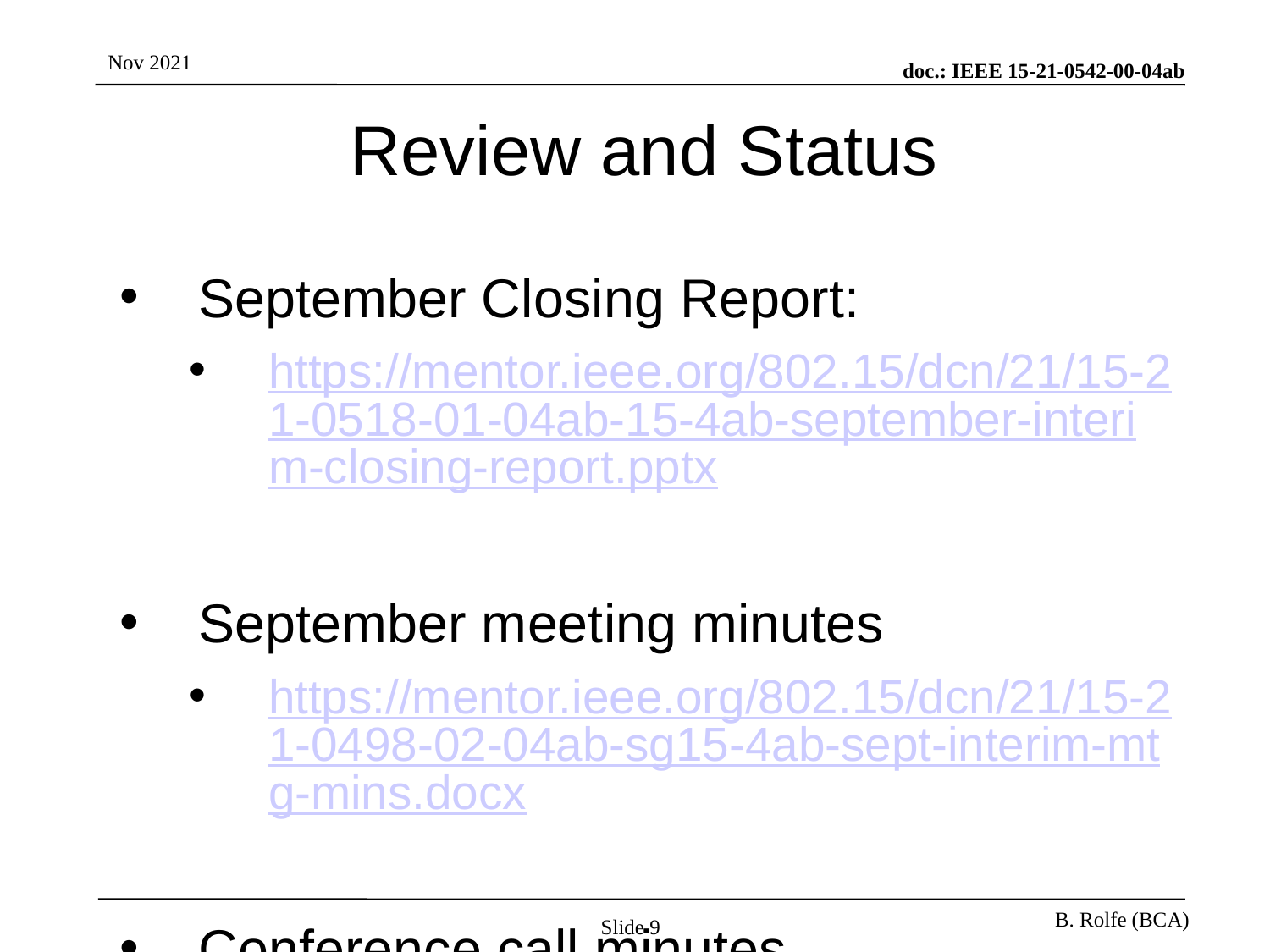

# Review and Status
September Closing Report:
https://mentor.ieee.org/802.15/dcn/21/15-21-0518-01-04ab-15-4ab-september-interim-closing-report.pptx

September meeting minutes
https://mentor.ieee.org/802.15/dcn/21/15-21-0498-02-04ab-sg15-4ab-sept-interim-mtg-mins.docx

Conference call minutes
https://mentor.ieee.org/802.15/dcn/21/15-21-0527-01-04ab-tg15-4ab-conf-call-mins-sept-to-nov-2021.docx

Slide 9